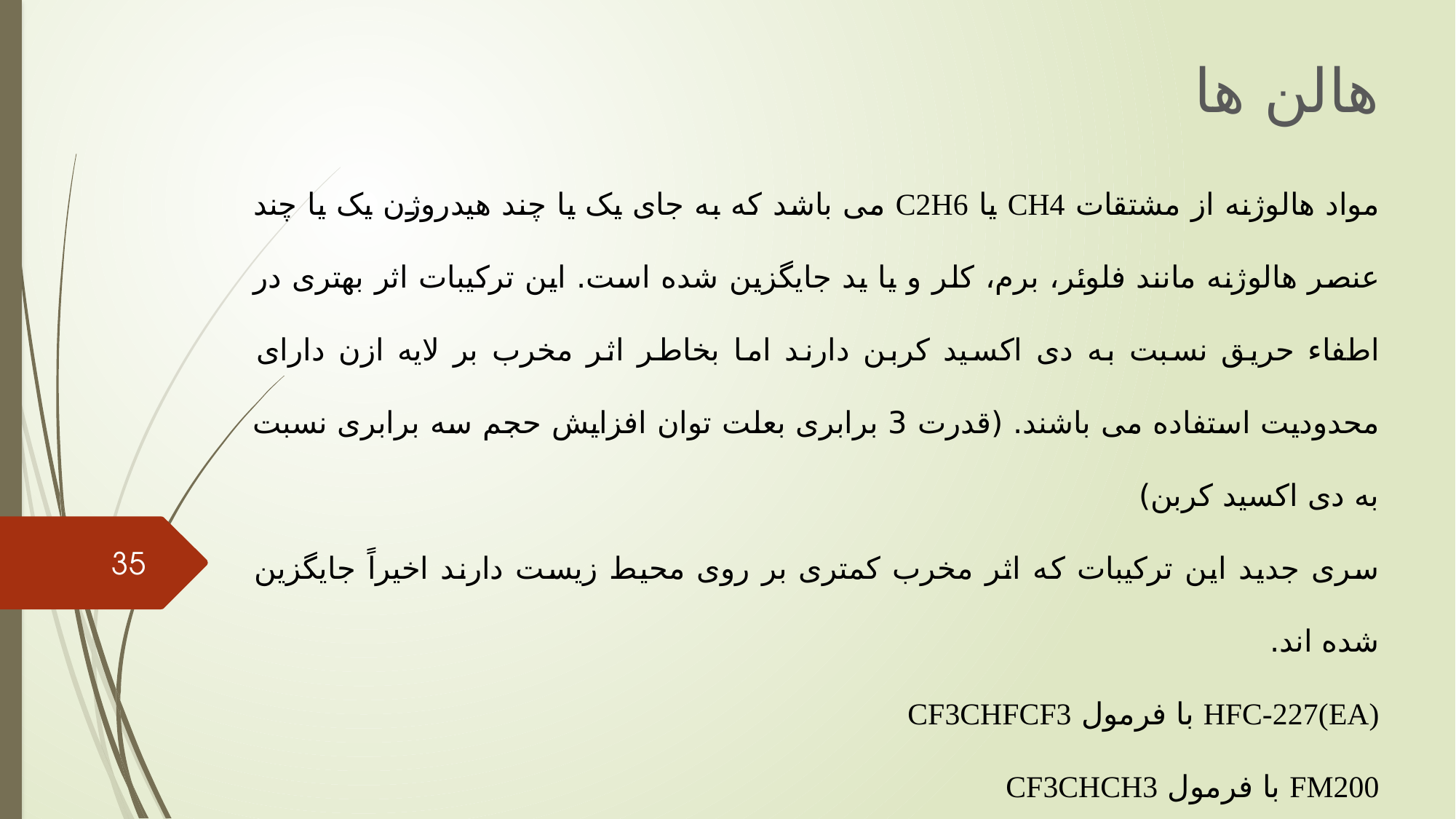

هالن ها

مواد هالوژنه از مشتقات CH4 یا C2H6 می باشد که به جای یک یا چند هیدروژن یک یا چند عنصر هالوژنه مانند فلوئر، برم، کلر و یا ید جایگزین شده است. این ترکیبات اثر بهتری در اطفاء حریق نسبت به دی اکسید کربن دارند اما بخاطر اثر مخرب بر لایه ازن دارای محدودیت استفاده می باشند. (قدرت 3 برابری بعلت توان افزایش حجم سه برابری نسبت به دی اکسید کربن)
سری جدید این ترکیبات که اثر مخرب کمتری بر روی محیط زیست دارند اخیراً جایگزین شده اند.
HFC-227(EA) با فرمول CF3CHFCF3
FM200 با فرمول CF3CHCH3
گازهای بی اثر مانند هلیم، نیتروژن و آرگون
35